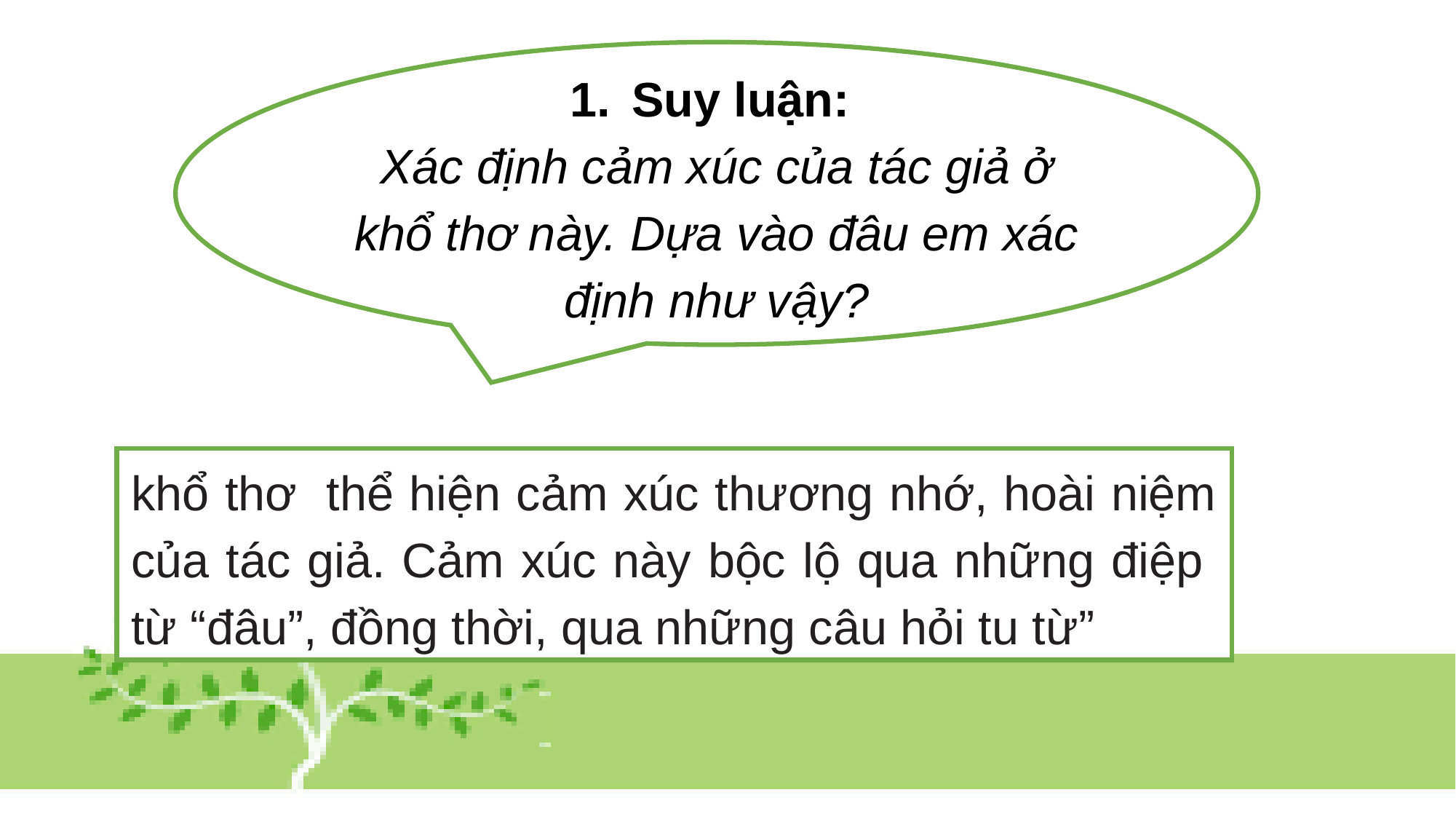

Suy luận:
Xác định cảm xúc của tác giả ở khổ thơ này. Dựa vào đâu em xác định như vậy?
khổ thơ  thể hiện cảm xúc thương nhớ, hoài niệm của tác giả. Cảm xúc này bộc lộ qua những điệp  từ “đâu”, đồng thời, qua những câu hỏi tu từ”